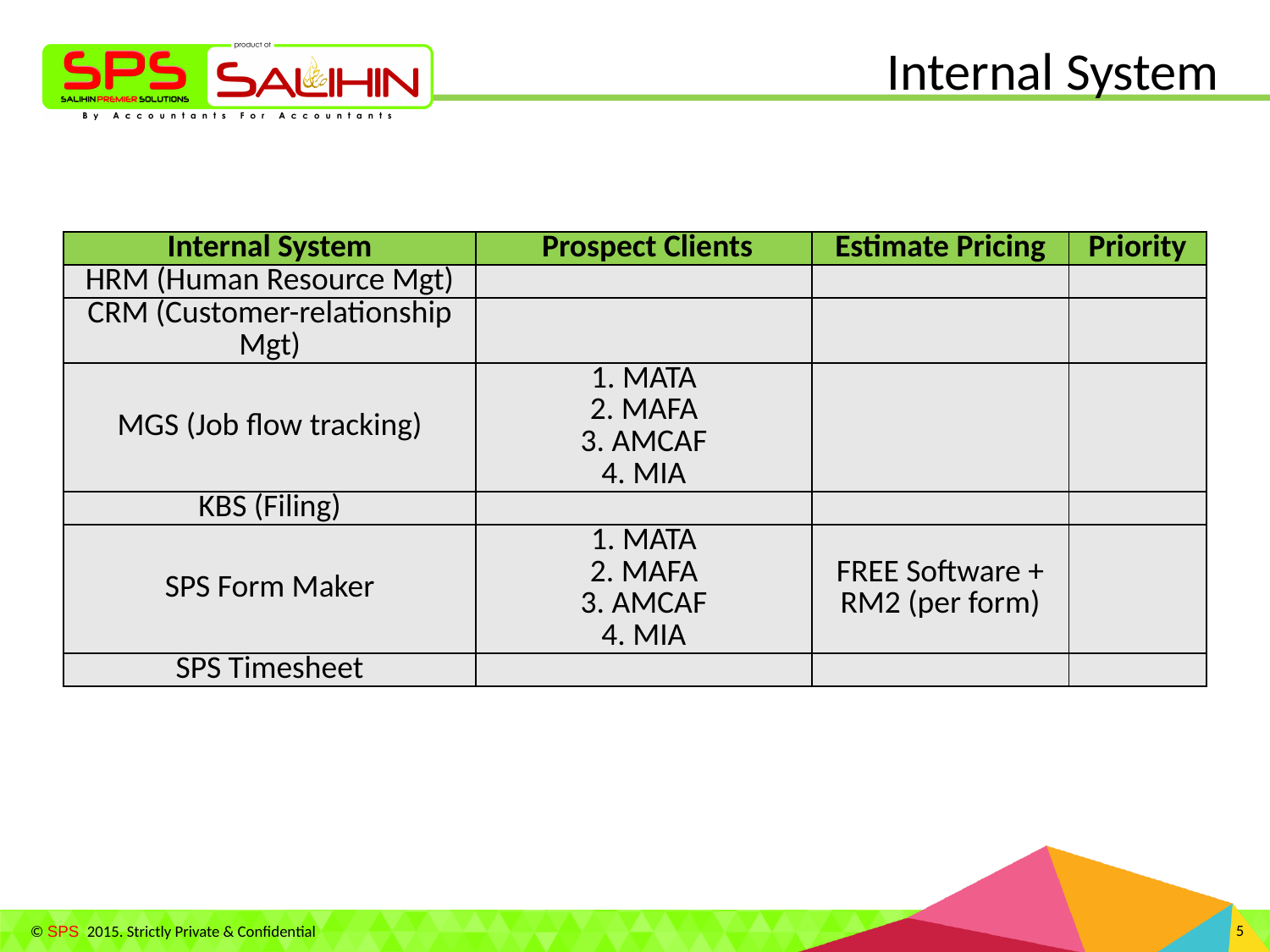

# Internal System
| Internal System | Prospect Clients | Estimate Pricing | Priority |
| --- | --- | --- | --- |
| HRM (Human Resource Mgt) |  |  |  |
| CRM (Customer-relationship Mgt) |  |  |  |
| MGS (Job flow tracking) | 1. MATA 2. MAFA 3. AMCAF 4. MIA |  |  |
| KBS (Filing) |  |  |  |
| SPS Form Maker | 1. MATA 2. MAFA 3. AMCAF 4. MIA | FREE Software + RM2 (per form) |  |
| SPS Timesheet |  |  |  |